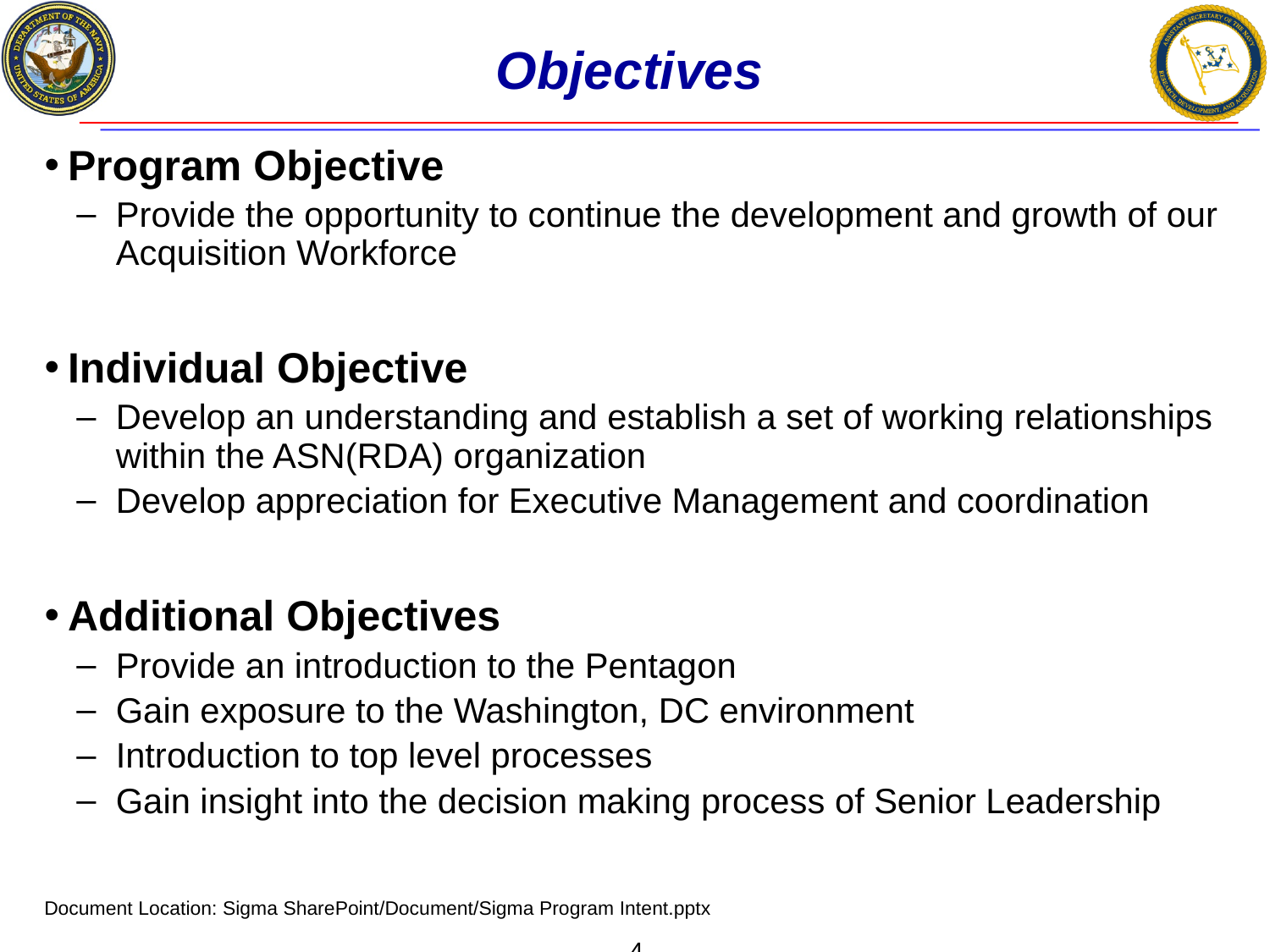

# Objectives
Program Objective
Provide the opportunity to continue the development and growth of our Acquisition Workforce

Individual Objective
Develop an understanding and establish a set of working relationships within the ASN(RDA) organization
Develop appreciation for Executive Management and coordination

Additional Objectives
Provide an introduction to the Pentagon
Gain exposure to the Washington, DC environment
Introduction to top level processes
Gain insight into the decision making process of Senior Leadership

Document Location: Sigma SharePoint/Document/Sigma Program Intent.pptx
4